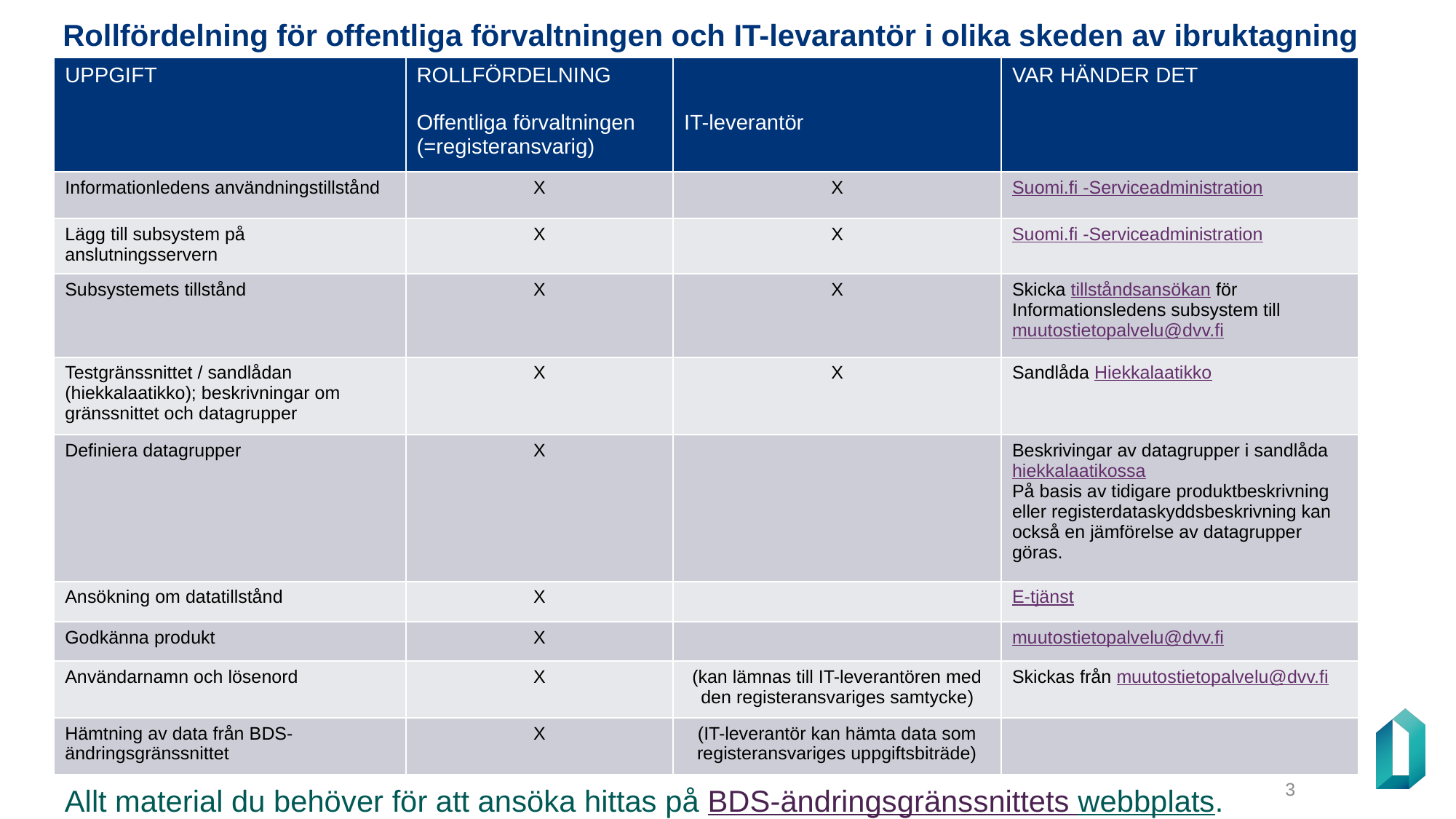

# Rollfördelning för offentliga förvaltningen och IT-levarantör i olika skeden av ibruktagning
| UPPGIFT | ROLLFÖRDELNING Offentliga förvaltningen (=registeransvarig) | IT-leverantör | VAR HÄNDER DET |
| --- | --- | --- | --- |
| Informationledens användningstillstånd | X | X | Suomi.fi -Serviceadministration |
| Lägg till subsystem på anslutningsservern | X | X | Suomi.fi -Serviceadministration |
| Subsystemets tillstånd | X | X | Skicka tillståndsansökan för Informationsledens subsystem till muutostietopalvelu@dvv.fi |
| Testgränssnittet / sandlådan (hiekkalaatikko); beskrivningar om gränssnittet och datagrupper | X | X | Sandlåda Hiekkalaatikko |
| Definiera datagrupper | X |  | Beskrivingar av datagrupper i sandlåda hiekkalaatikossa På basis av tidigare produktbeskrivning eller registerdataskyddsbeskrivning kan också en jämförelse av datagrupper göras. |
| Ansökning om datatillstånd | X |  | E-tjänst |
| Godkänna produkt | X |  | muutostietopalvelu@dvv.fi |
| Användarnamn och lösenord | X | (kan lämnas till IT-leverantören med den registeransvariges samtycke) | Skickas från muutostietopalvelu@dvv.fi |
| Hämtning av data från BDS-ändringsgränssnittet | X | (IT-leverantör kan hämta data som registeransvariges uppgiftsbiträde) |  |
Allt material du behöver för att ansöka hittas på BDS-ändringsgränssnittets webbplats.
3